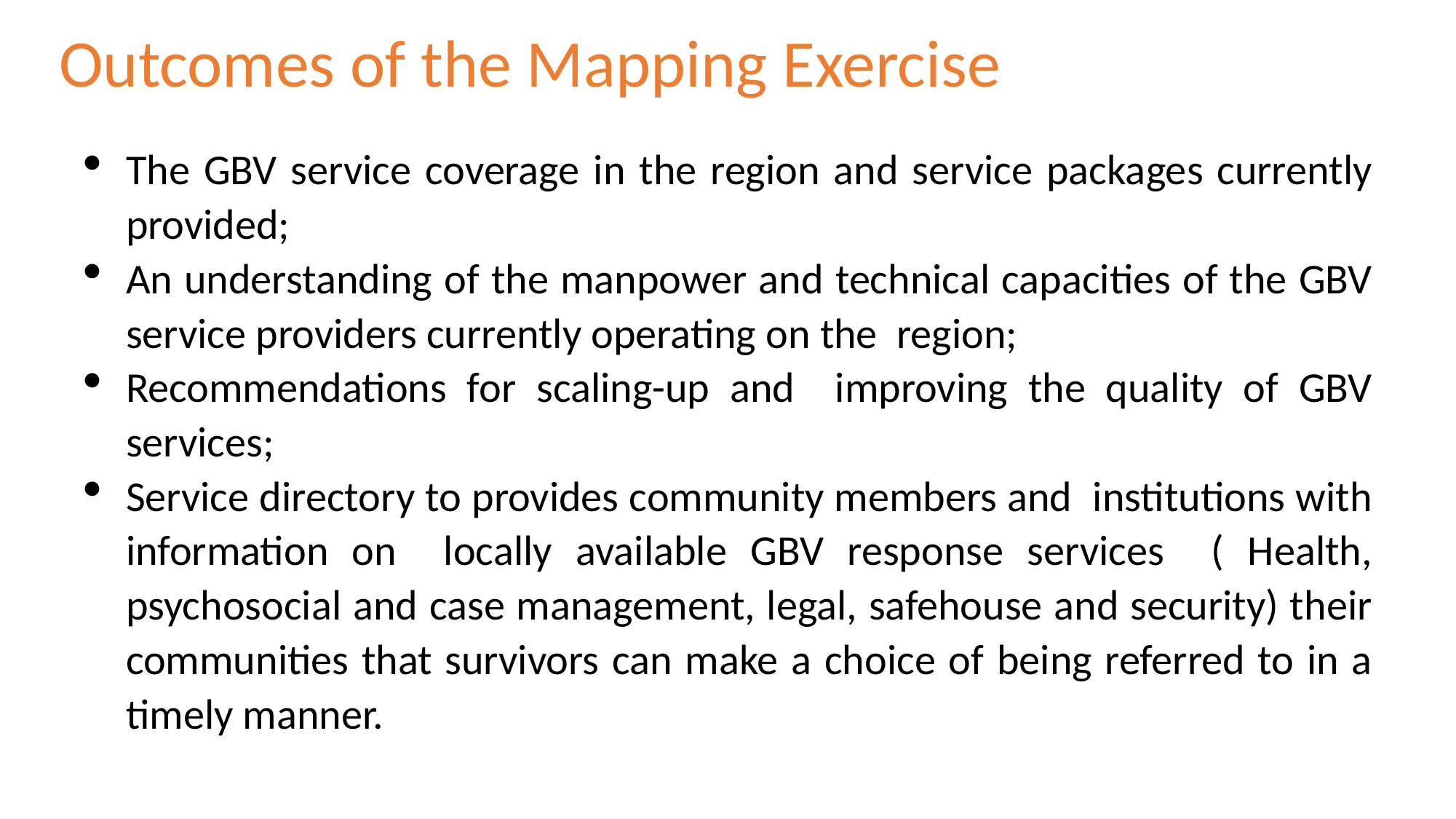

# Outcomes of the Mapping Exercise
The GBV service coverage in the region and service packages currently provided;
An understanding of the manpower and technical capacities of the GBV service providers currently operating on the  region;
Recommendations for scaling-up and  improving the quality of GBV services;
Service directory to provides community members and  institutions with information on  locally available GBV response services  ( Health, psychosocial and case management, legal, safehouse and security) their communities that survivors can make a choice of being referred to in a timely manner.